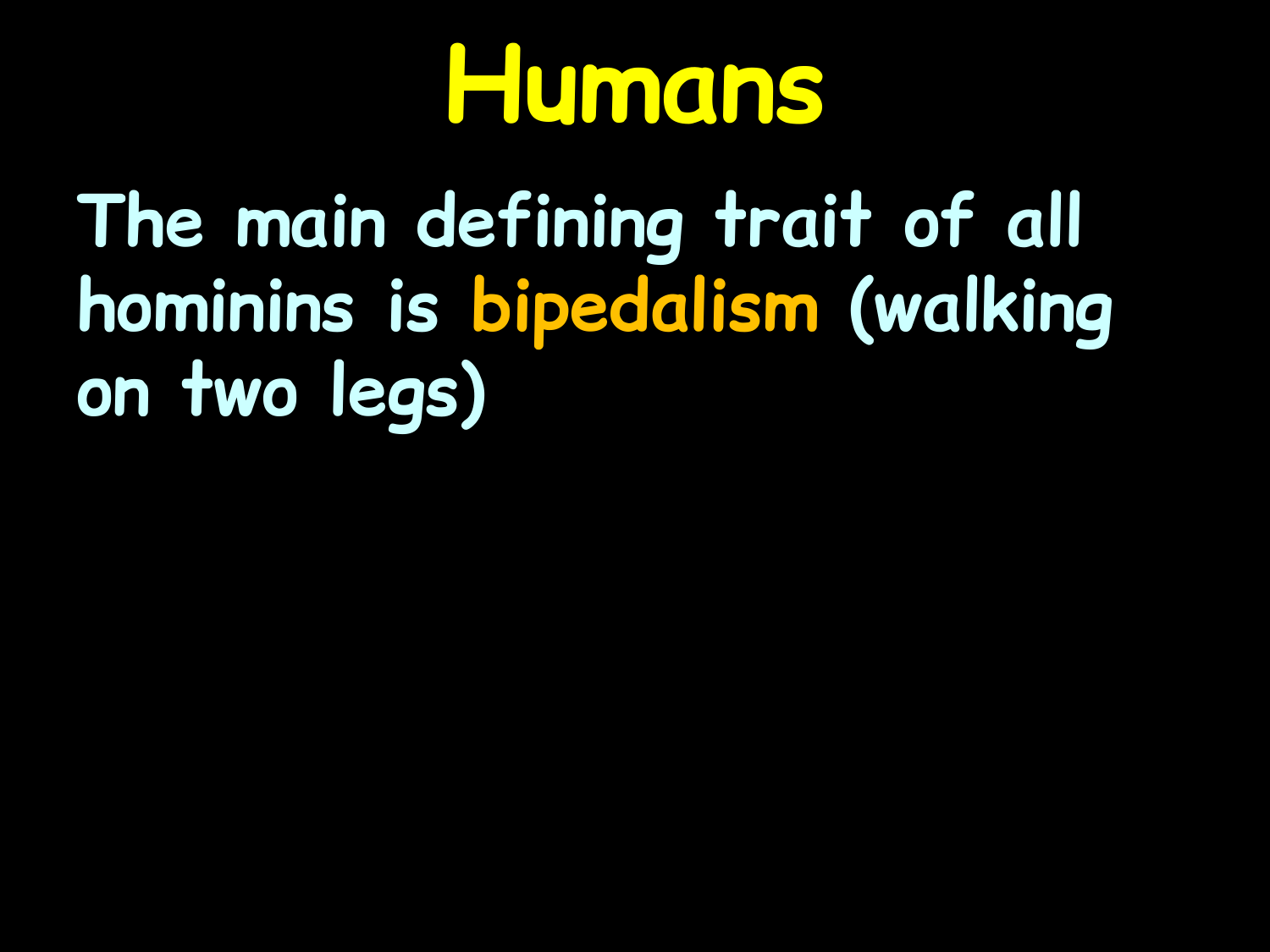

# Humans
The main defining trait of all hominins is bipedalism (walking on two legs)